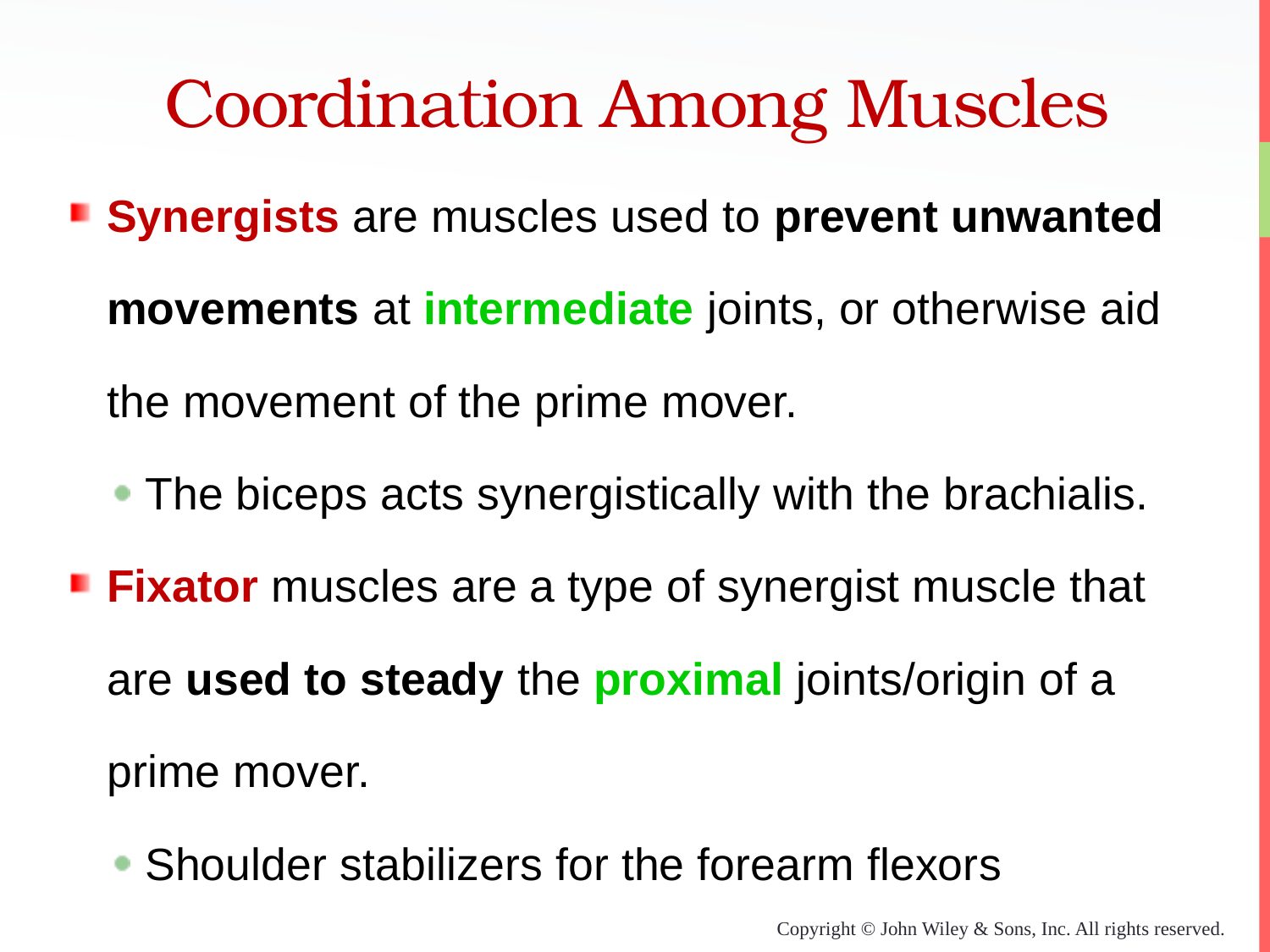

# Coordination Among Muscles
Synergists are muscles used to prevent unwanted movements at intermediate joints, or otherwise aid the movement of the prime mover.
The biceps acts synergistically with the brachialis.
Fixator muscles are a type of synergist muscle that are used to steady the proximal joints/origin of a prime mover.
Shoulder stabilizers for the forearm flexors